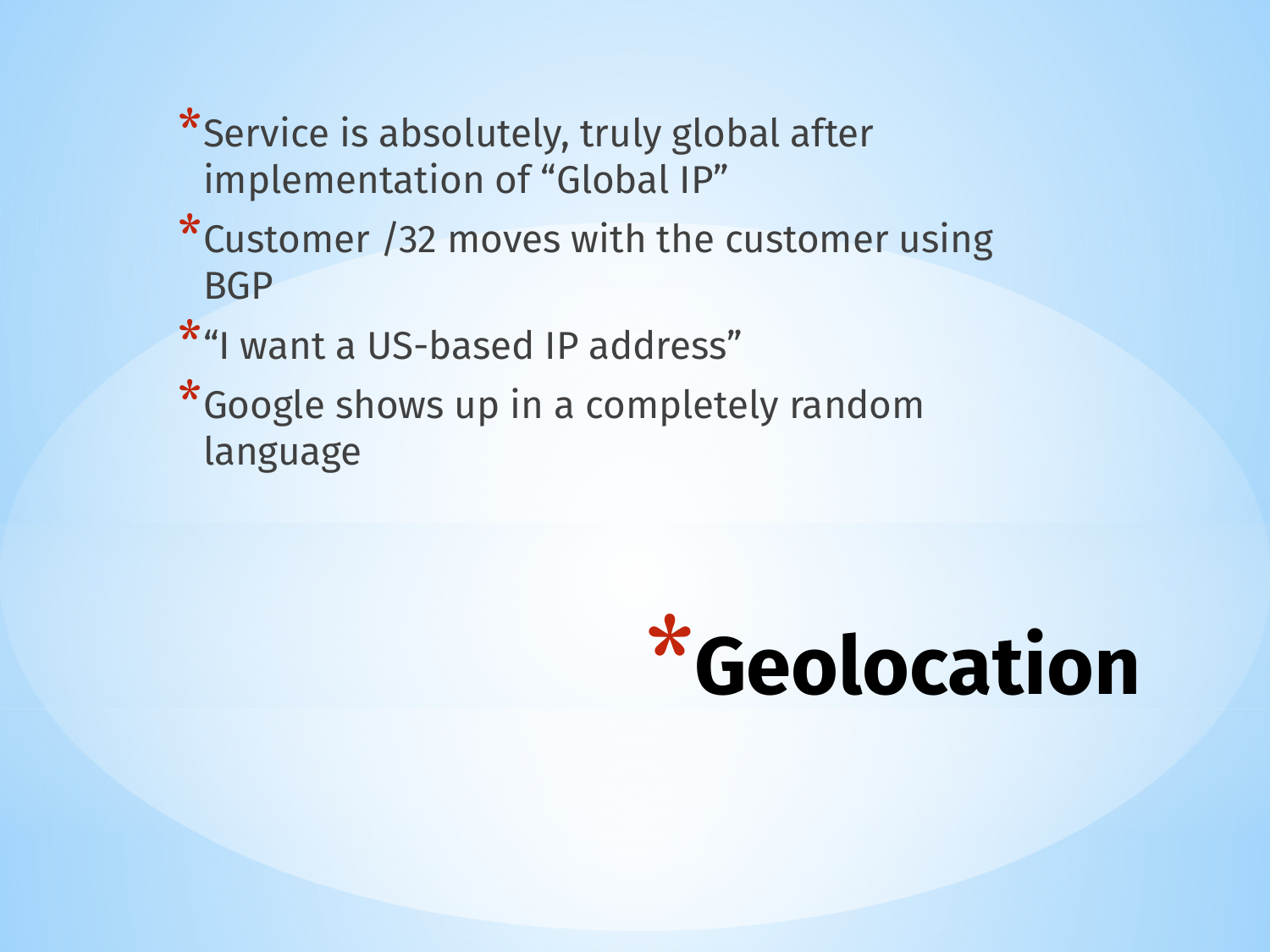

Service is absolutely, truly global after implementation of “Global IP”
Customer /32 moves with the customer using BGP
“I want a US-based IP address”
Google shows up in a completely random language

# Geolocation